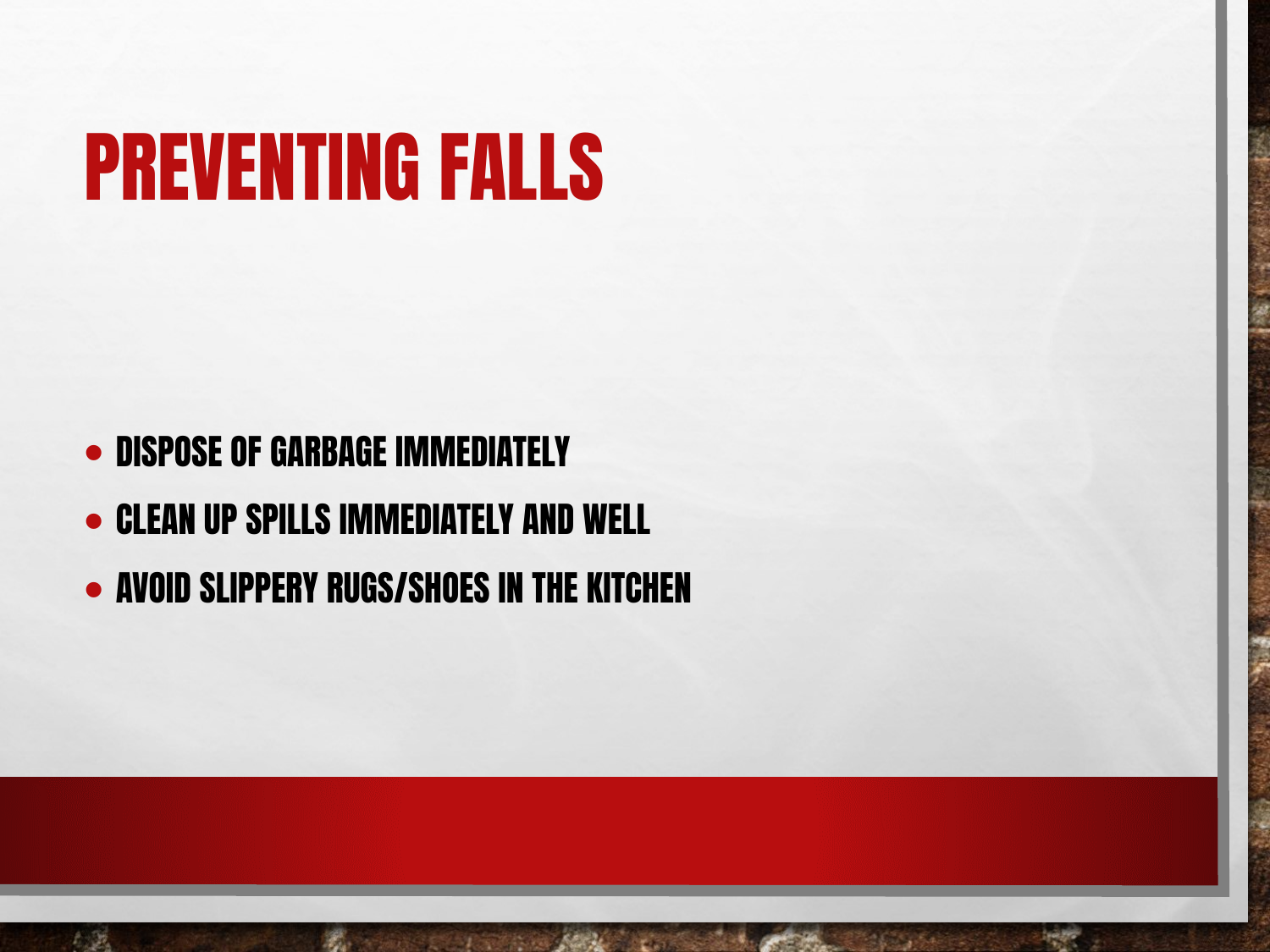

# PREVENTING FALLS
DISPOSE OF GARBAGE IMMEDIATELY
CLEAN UP SPILLS IMMEDIATELY AND WELL
AVOID SLIPPERY RUGS/SHOES IN THE KITCHEN